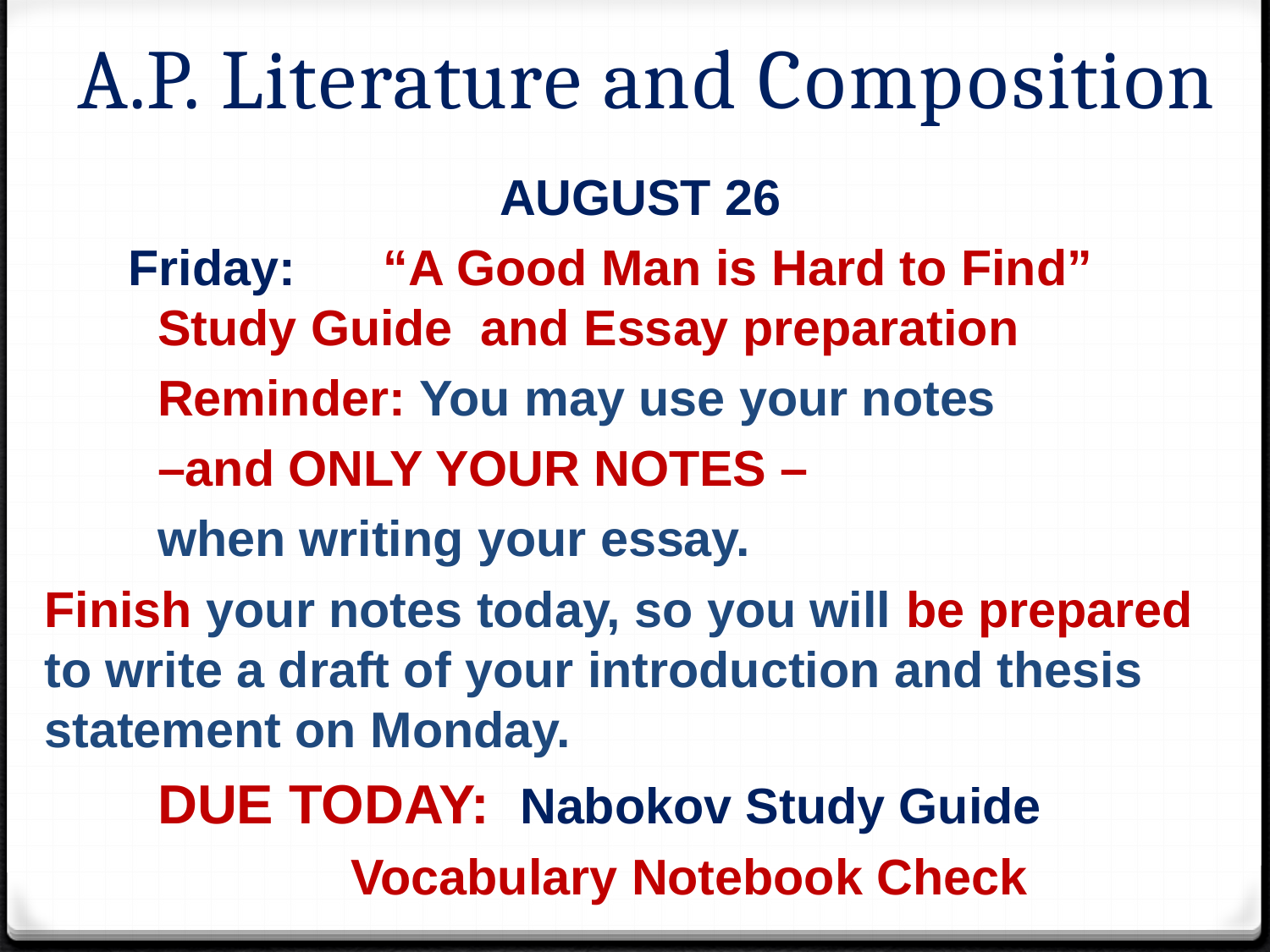

# A.P. Literature and Composition
AUGUST 26
      Friday: 	“A Good Man is Hard to Find” 	 			Study Guide  and Essay preparation
	Reminder: You may use your notes
 				–and ONLY YOUR NOTES –
				when writing your essay.
Finish your notes today, so you will be prepared to write a draft of your introduction and thesis statement on Monday.
		DUE TODAY:  Nabokov Study Guide
		Vocabulary Notebook Check